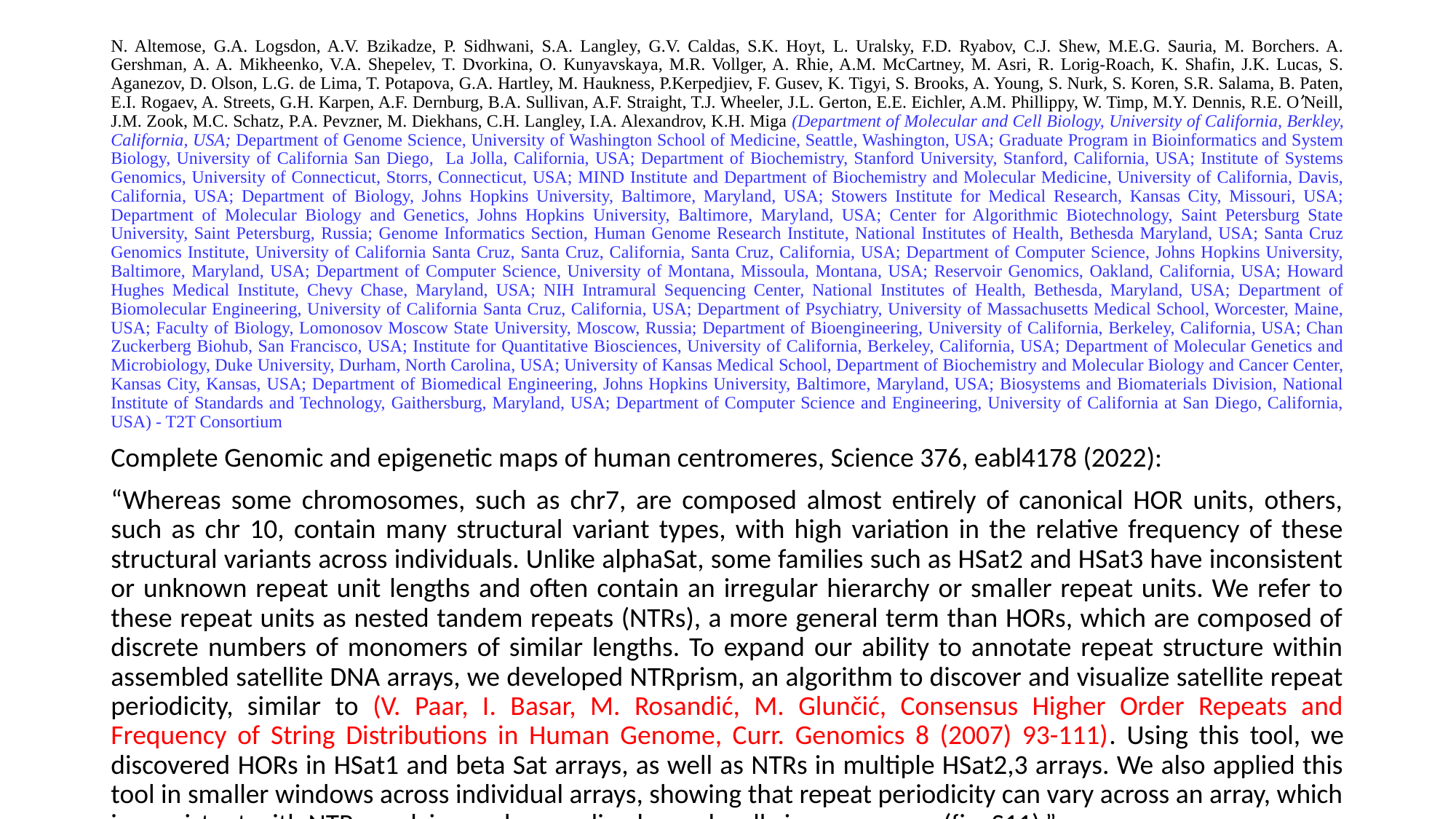

N. Altemose, G.A. Logsdon, A.V. Bzikadze, P. Sidhwani, S.A. Langley, G.V. Caldas, S.K. Hoyt, L. Uralsky, F.D. Ryabov, C.J. Shew, M.E.G. Sauria, M. Borchers. A. Gershman, A. A. Mikheenko, V.A. Shepelev, T. Dvorkina, O. Kunyavskaya, M.R. Vollger, A. Rhie, A.M. McCartney, M. Asri, R. Lorig-Roach, K. Shafin, J.K. Lucas, S. Aganezov, D. Olson, L.G. de Lima, T. Potapova, G.A. Hartley, M. Haukness, P.Kerpedjiev, F. Gusev, K. Tigyi, S. Brooks, A. Young, S. Nurk, S. Koren, S.R. Salama, B. Paten, E.I. Rogaev, A. Streets, G.H. Karpen, A.F. Dernburg, B.A. Sullivan, A.F. Straight, T.J. Wheeler, J.L. Gerton, E.E. Eichler, A.M. Phillippy, W. Timp, M.Y. Dennis, R.E. O՚Neill, J.M. Zook, M.C. Schatz, P.A. Pevzner, M. Diekhans, C.H. Langley, I.A. Alexandrov, K.H. Miga (Department of Molecular and Cell Biology, University of California, Berkley, California, USA; Department of Genome Science, University of Washington School of Medicine, Seattle, Washington, USA; Graduate Program in Bioinformatics and System Biology, University of California San Diego,  La Jolla, California, USA; Department of Biochemistry, Stanford University, Stanford, California, USA; Institute of Systems Genomics, University of Connecticut, Storrs, Connecticut, USA; MIND Institute and Department of Biochemistry and Molecular Medicine, University of California, Davis, California, USA; Department of Biology, Johns Hopkins University, Baltimore, Maryland, USA; Stowers Institute for Medical Research, Kansas City, Missouri, USA; Department of Molecular Biology and Genetics, Johns Hopkins University, Baltimore, Maryland, USA; Center for Algorithmic Biotechnology, Saint Petersburg State University, Saint Petersburg, Russia; Genome Informatics Section, Human Genome Research Institute, National Institutes of Health, Bethesda Maryland, USA; Santa Cruz Genomics Institute, University of California Santa Cruz, Santa Cruz, California, Santa Cruz, California, USA; Department of Computer Science, Johns Hopkins University, Baltimore, Maryland, USA; Department of Computer Science, University of Montana, Missoula, Montana, USA; Reservoir Genomics, Oakland, California, USA; Howard Hughes Medical Institute, Chevy Chase, Maryland, USA; NIH Intramural Sequencing Center, National Institutes of Health, Bethesda, Maryland, USA; Department of Biomolecular Engineering, University of California Santa Cruz, California, USA; Department of Psychiatry, University of Massachusetts Medical School, Worcester, Maine, USA; Faculty of Biology, Lomonosov Moscow State University, Moscow, Russia; Department of Bioengineering, University of California, Berkeley, California, USA; Chan Zuckerberg Biohub, San Francisco, USA; Institute for Quantitative Biosciences, University of California, Berkeley, California, USA; Department of Molecular Genetics and Microbiology, Duke University, Durham, North Carolina, USA; University of Kansas Medical School, Department of Biochemistry and Molecular Biology and Cancer Center, Kansas City, Kansas, USA; Department of Biomedical Engineering, Johns Hopkins University, Baltimore, Maryland, USA; Biosystems and Biomaterials Division, National Institute of Standards and Technology, Gaithersburg, Maryland, USA; Department of Computer Science and Engineering, University of California at San Diego, California, USA) - T2T Consortium
Complete Genomic and epigenetic maps of human centromeres, Science 376, eabl4178 (2022):
“Whereas some chromosomes, such as chr7, are composed almost entirely of canonical HOR units, others, such as chr 10, contain many structural variant types, with high variation in the relative frequency of these structural variants across individuals. Unlike alphaSat, some families such as HSat2 and HSat3 have inconsistent or unknown repeat unit lengths and often contain an irregular hierarchy or smaller repeat units. We refer to these repeat units as nested tandem repeats (NTRs), a more general term than HORs, which are composed of discrete numbers of monomers of similar lengths. To expand our ability to annotate repeat structure within assembled satellite DNA arrays, we developed NTRprism, an algorithm to discover and visualize satellite repeat periodicity, similar to (V. Paar, I. Basar, M. Rosandić, M. Glunčić, Consensus Higher Order Repeats and Frequency of String Distributions in Human Genome, Curr. Genomics 8 (2007) 93-111). Using this tool, we discovered HORs in HSat1 and beta Sat arrays, as well as NTRs in multiple HSat2,3 arrays. We also applied this tool in smaller windows across individual arrays, showing that repeat periodicity can vary across an array, which is consistent with NTRs evolving and expanding hyper-locally in some cases (fig. S11).”